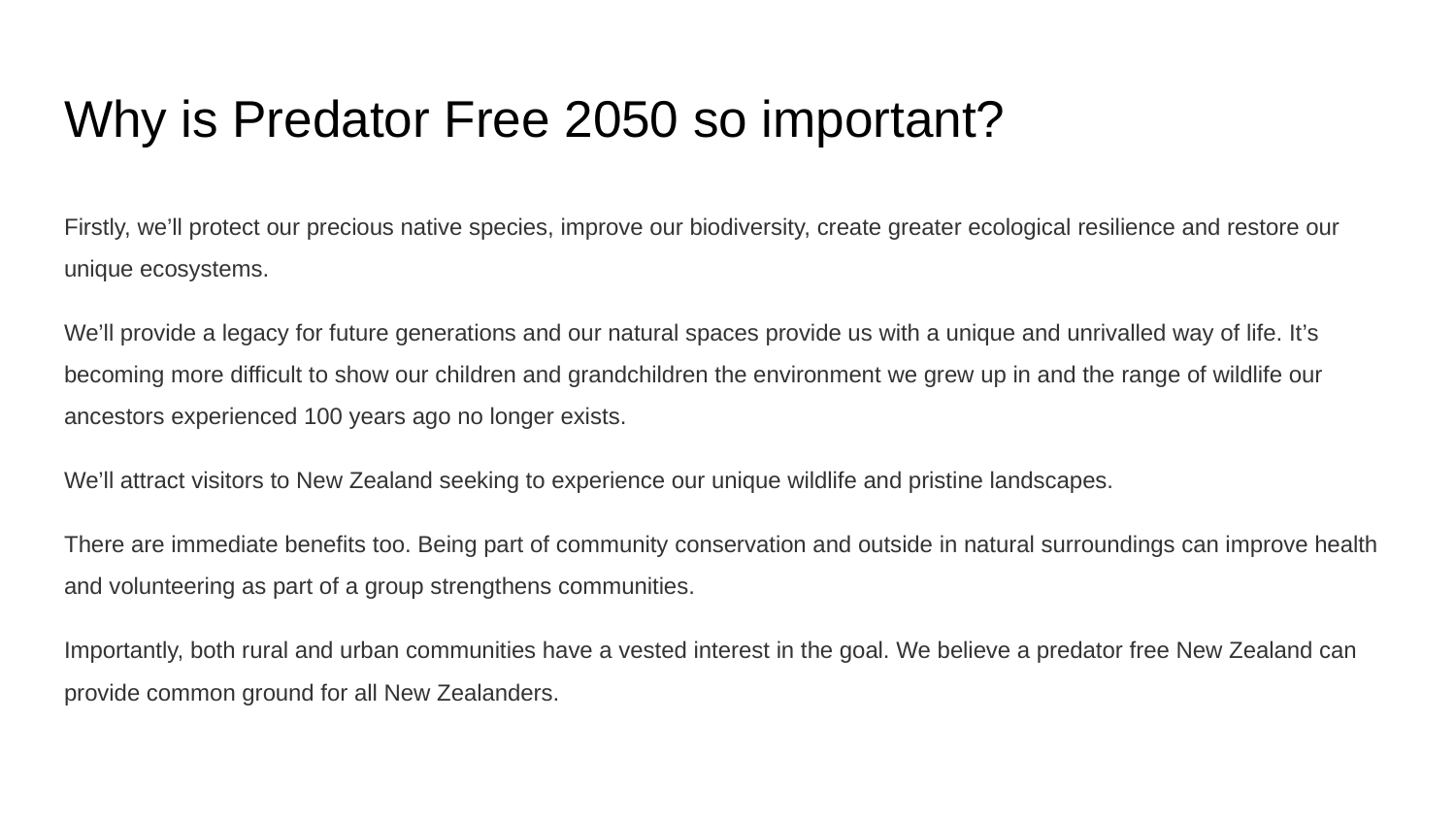

# Why is Predator Free 2050 so important?
Firstly, we’ll protect our precious native species, improve our biodiversity, create greater ecological resilience and restore our unique ecosystems.
We’ll provide a legacy for future generations and our natural spaces provide us with a unique and unrivalled way of life. It’s becoming more difficult to show our children and grandchildren the environment we grew up in and the range of wildlife our ancestors experienced 100 years ago no longer exists.
We’ll attract visitors to New Zealand seeking to experience our unique wildlife and pristine landscapes.
There are immediate benefits too. Being part of community conservation and outside in natural surroundings can improve health and volunteering as part of a group strengthens communities.
Importantly, both rural and urban communities have a vested interest in the goal. We believe a predator free New Zealand can provide common ground for all New Zealanders.